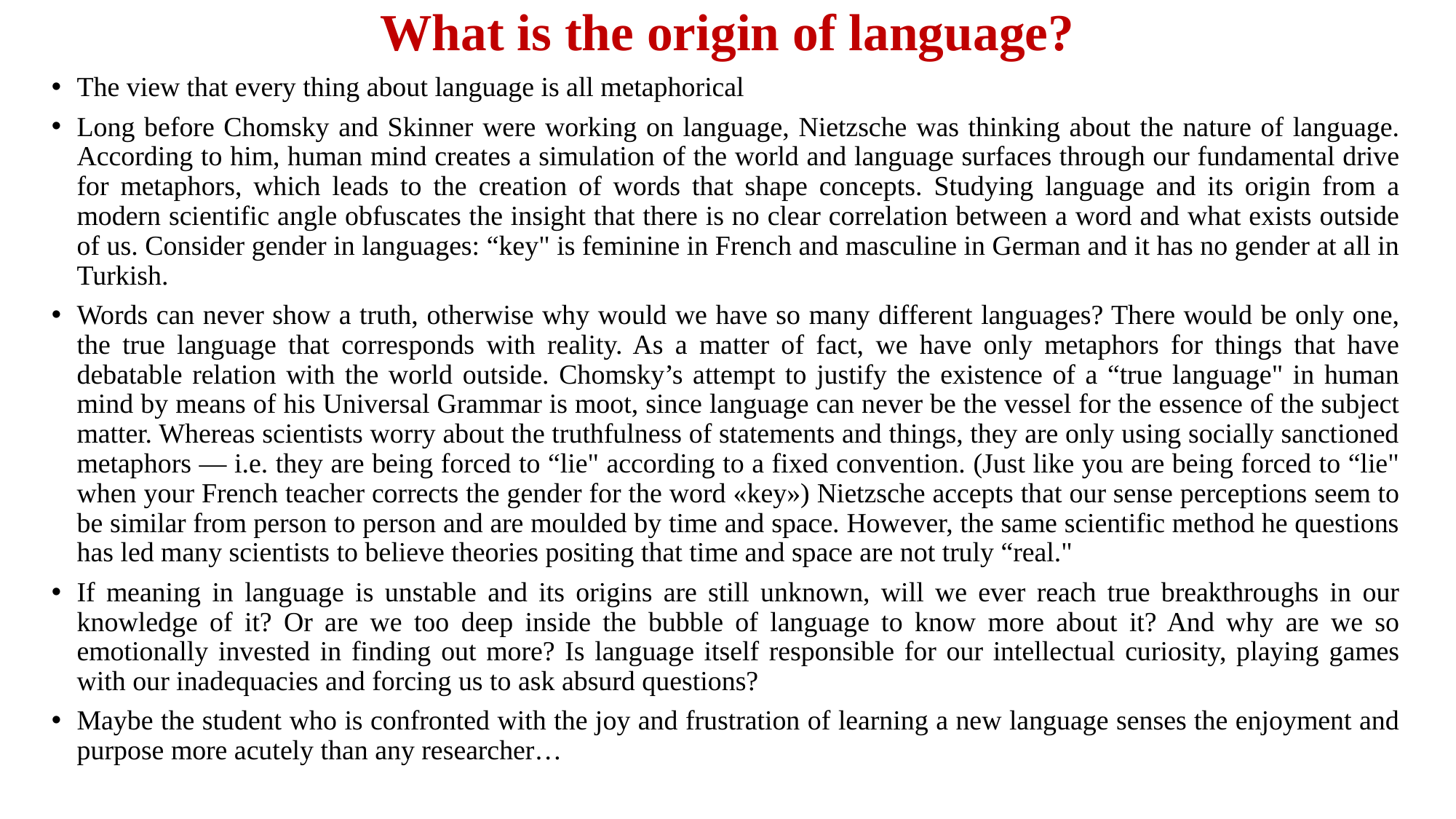

# What is the origin of language?
The view that every thing about language is all metaphorical
Long before Chomsky and Skinner were working on language, Nietzsche was thinking about the nature of language. According to him, human mind creates a simulation of the world and language surfaces through our fundamental drive for metaphors, which leads to the creation of words that shape concepts. Studying language and its origin from a modern scientific angle obfuscates the insight that there is no clear correlation between a word and what exists outside of us. Consider gender in languages: “key" is feminine in French and masculine in German and it has no gender at all in Turkish.
Words can never show a truth, otherwise why would we have so many different languages? There would be only one, the true language that corresponds with reality. As a matter of fact, we have only metaphors for things that have debatable relation with the world outside. Chomsky’s attempt to justify the existence of a “true language" in human mind by means of his Universal Grammar is moot, since language can never be the vessel for the essence of the subject matter. Whereas scientists worry about the truthfulness of statements and things, they are only using socially sanctioned metaphors — i.e. they are being forced to “lie" according to a fixed convention. (Just like you are being forced to “lie" when your French teacher corrects the gender for the word «key») Nietzsche accepts that our sense perceptions seem to be similar from person to person and are moulded by time and space. However, the same scientific method he questions has led many scientists to believe theories positing that time and space are not truly “real."
If meaning in language is unstable and its origins are still unknown, will we ever reach true breakthroughs in our knowledge of it? Or are we too deep inside the bubble of language to know more about it? And why are we so emotionally invested in finding out more? Is language itself responsible for our intellectual curiosity, playing games with our inadequacies and forcing us to ask absurd questions?
Maybe the student who is confronted with the joy and frustration of learning a new language senses the enjoyment and purpose more acutely than any researcher…